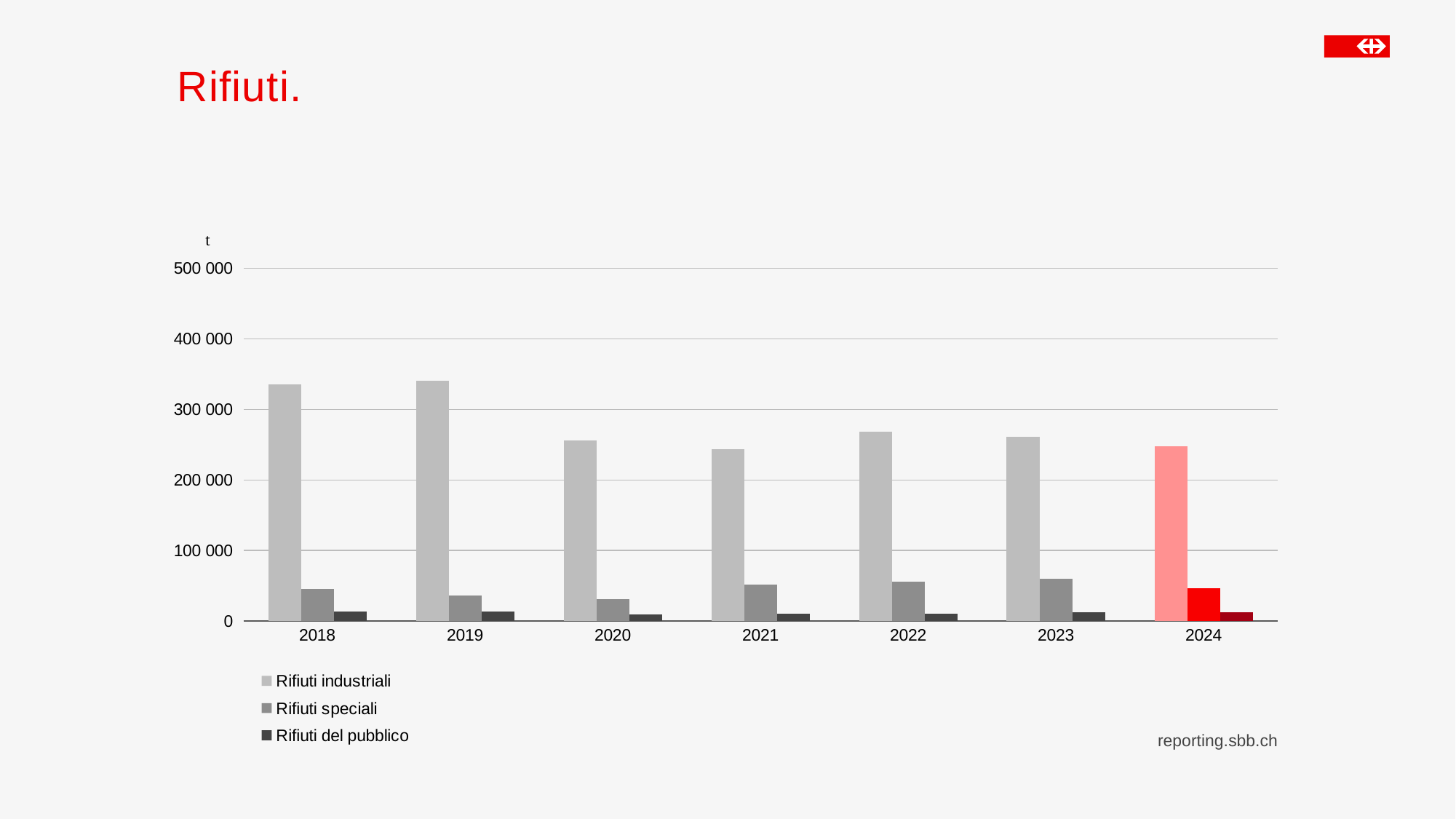

# Rifiuti.

### Chart

| Category | Rifiuti industriali | Rifiuti speciali | Rifiuti del pubblico |
|---|---|---|---|
| 2018 | 335529.409 | 45084.40171 | 13010.8404 |
| 2019 | 340584.57685 | 36138.81771 | 13158.812 |
| 2020 | 255408.6654 | 30928.20955 | 9620.52880000001 |
| 2021 | 243806.60295 | 51476.40984 | 9877.81280000001 |
| 2022 | 268659.29362 | 55369.254 | 10781.88108 |
| 2023 | 260629.649 | 59607.71815 | 12046.5815 |
| 2024 | 247065.918 | 46251.341 | 12904.0428 |
reporting.sbb.ch